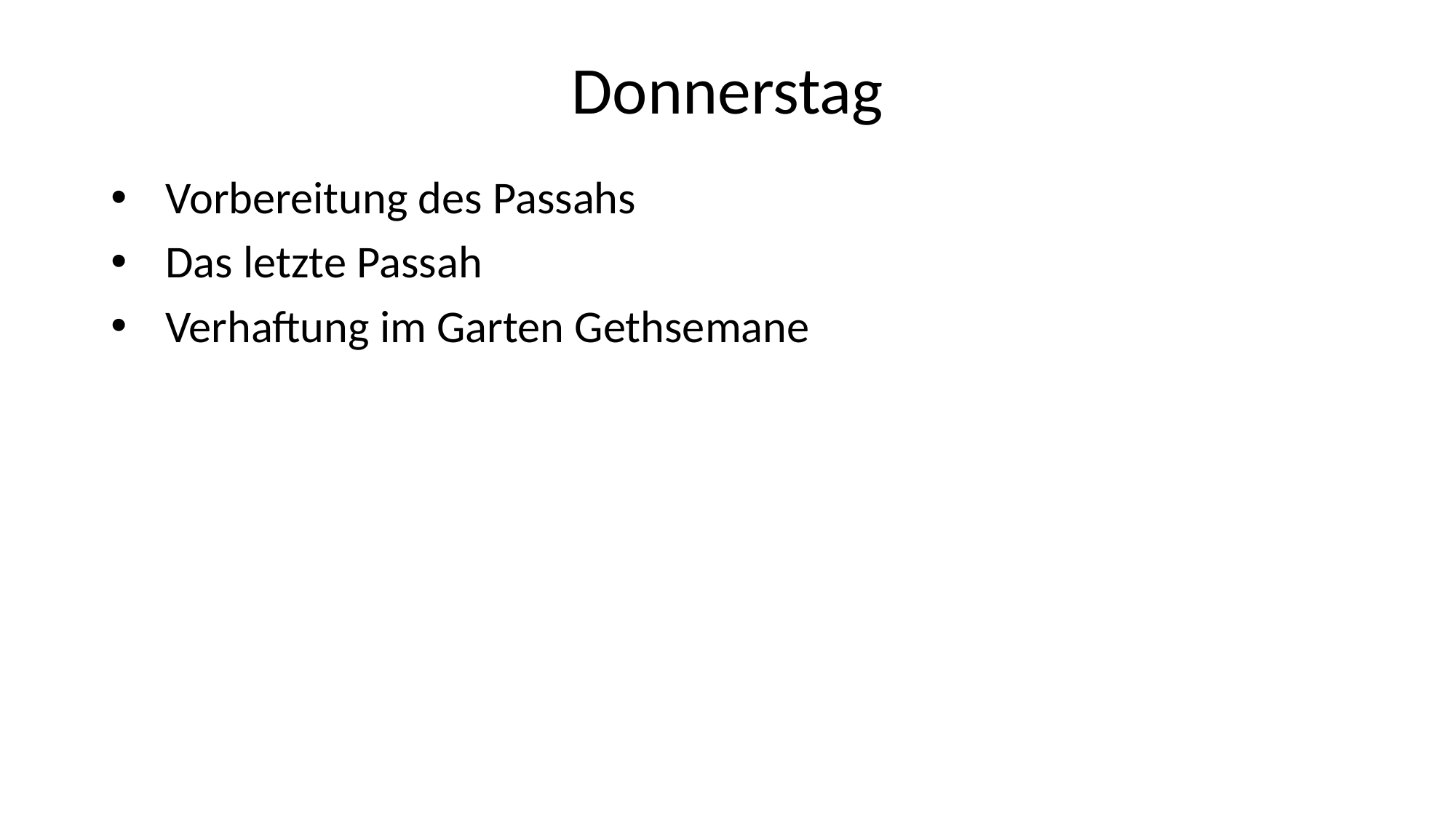

# Donnerstag
Vorbereitung des Passahs
Das letzte Passah
Verhaftung im Garten Gethsemane